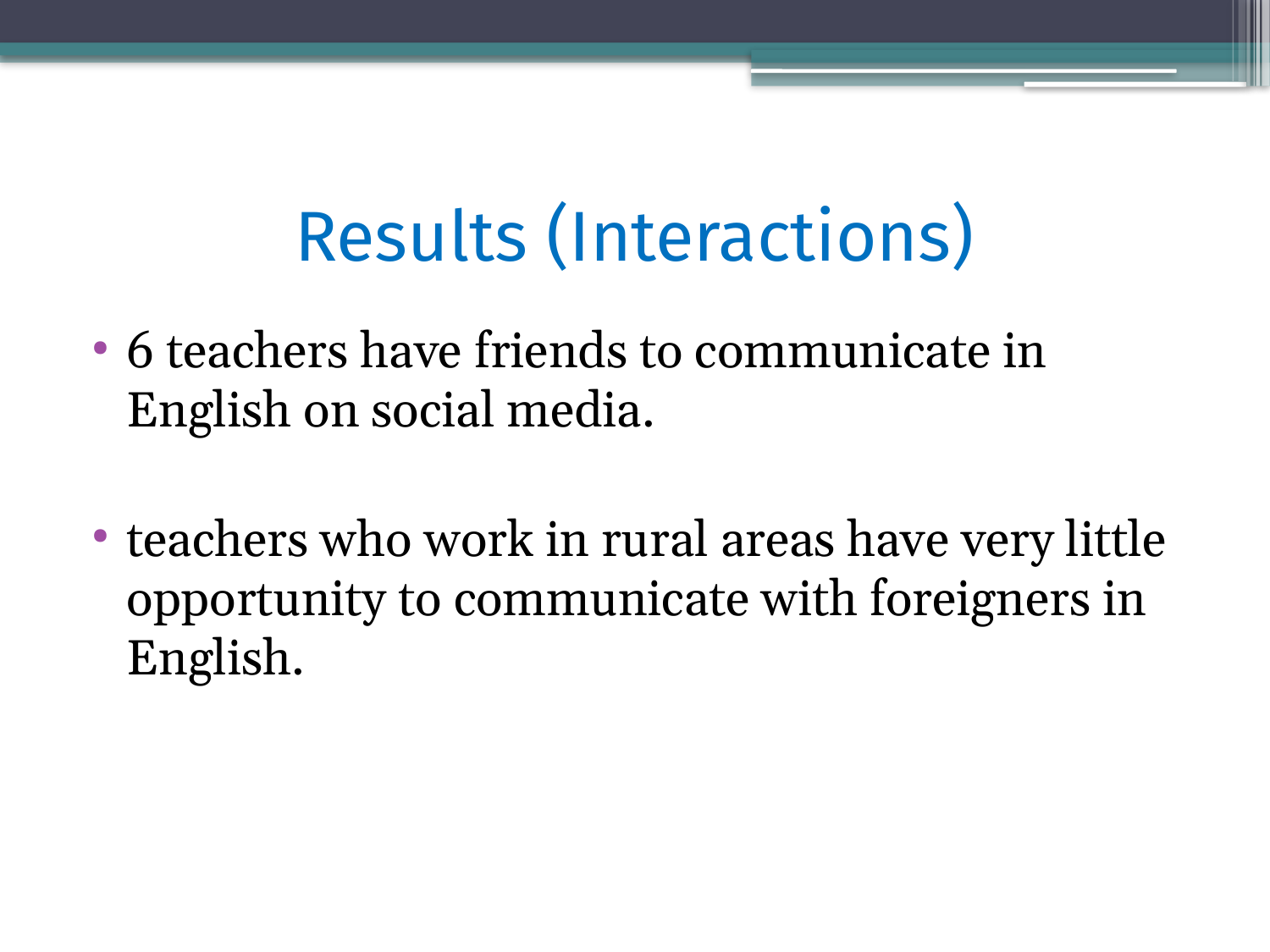

# Results (Interactions)
6 teachers have friends to communicate in English on social media.

teachers who work in rural areas have very little opportunity to communicate with foreigners in English.